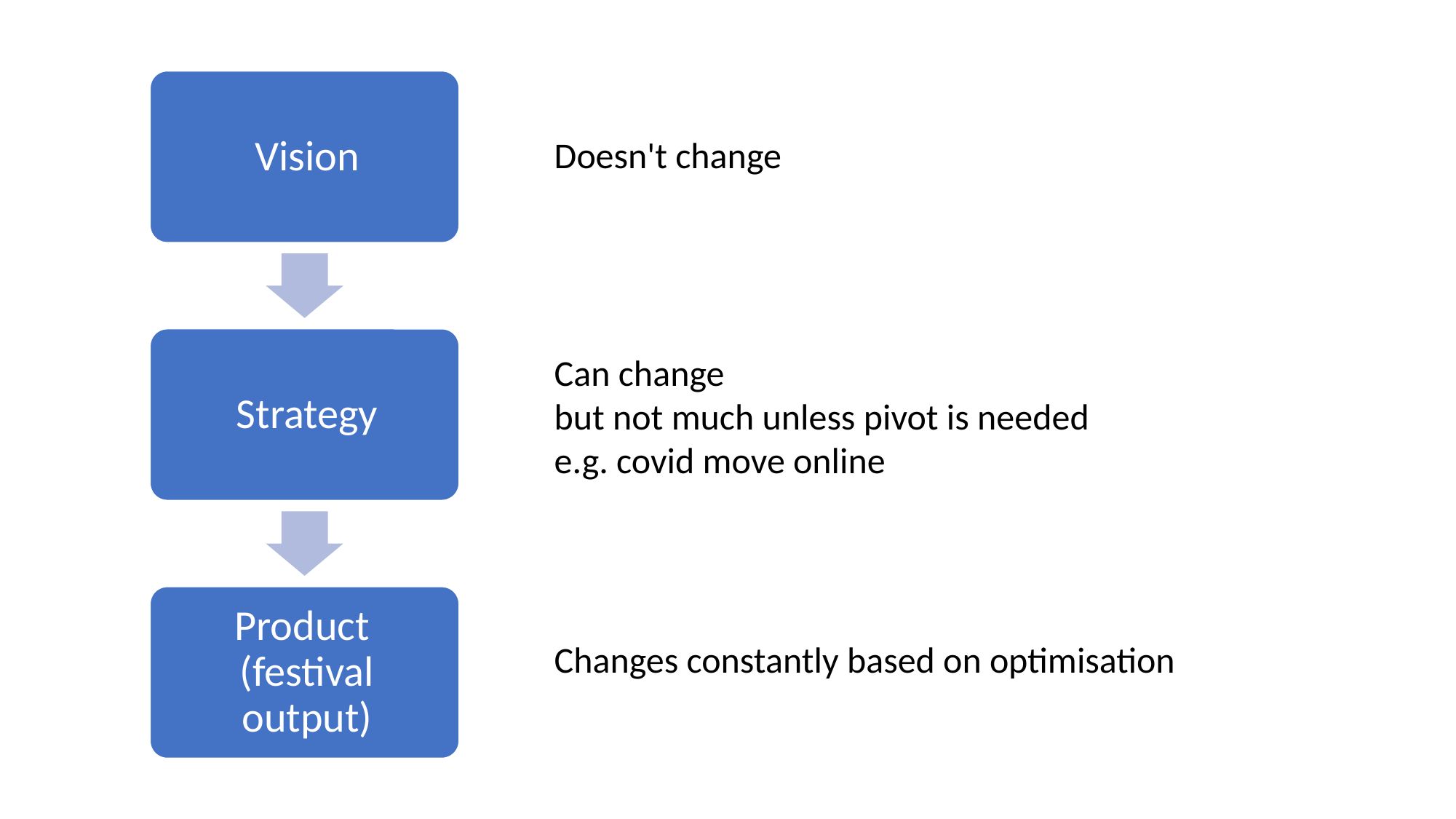

Vision

Strategy

Product 
(festival output)
Doesn't change
Can change
but not much unless pivot is needed 
e.g. covid move online
Changes constantly based on optimisation